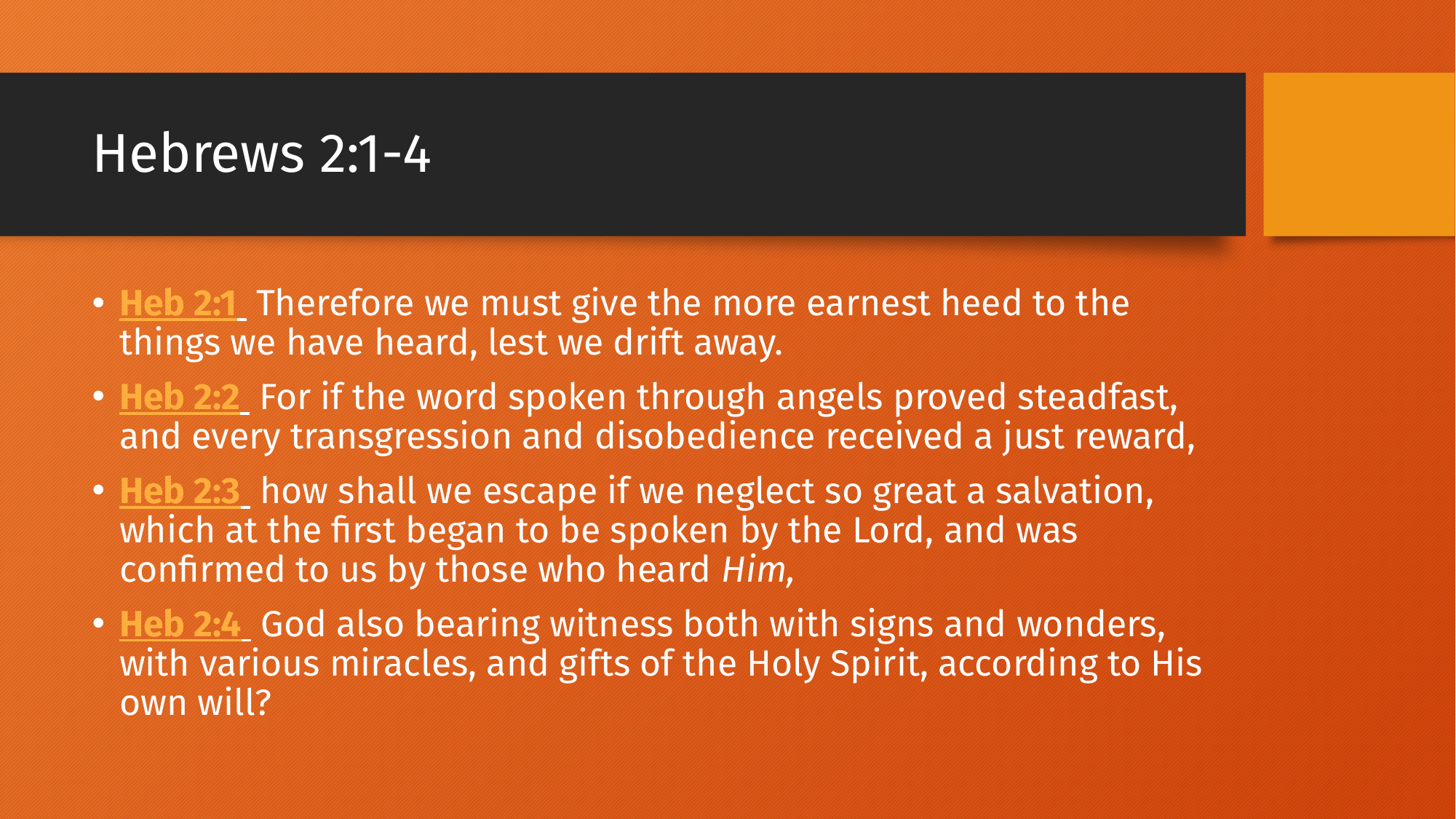

# Hebrews 2:1-4
Heb 2:1  Therefore we must give the more earnest heed to the things we have heard, lest we drift away.
Heb 2:2  For if the word spoken through angels proved steadfast, and every transgression and disobedience received a just reward,
Heb 2:3  how shall we escape if we neglect so great a salvation, which at the first began to be spoken by the Lord, and was confirmed to us by those who heard Him,
Heb 2:4  God also bearing witness both with signs and wonders, with various miracles, and gifts of the Holy Spirit, according to His own will?